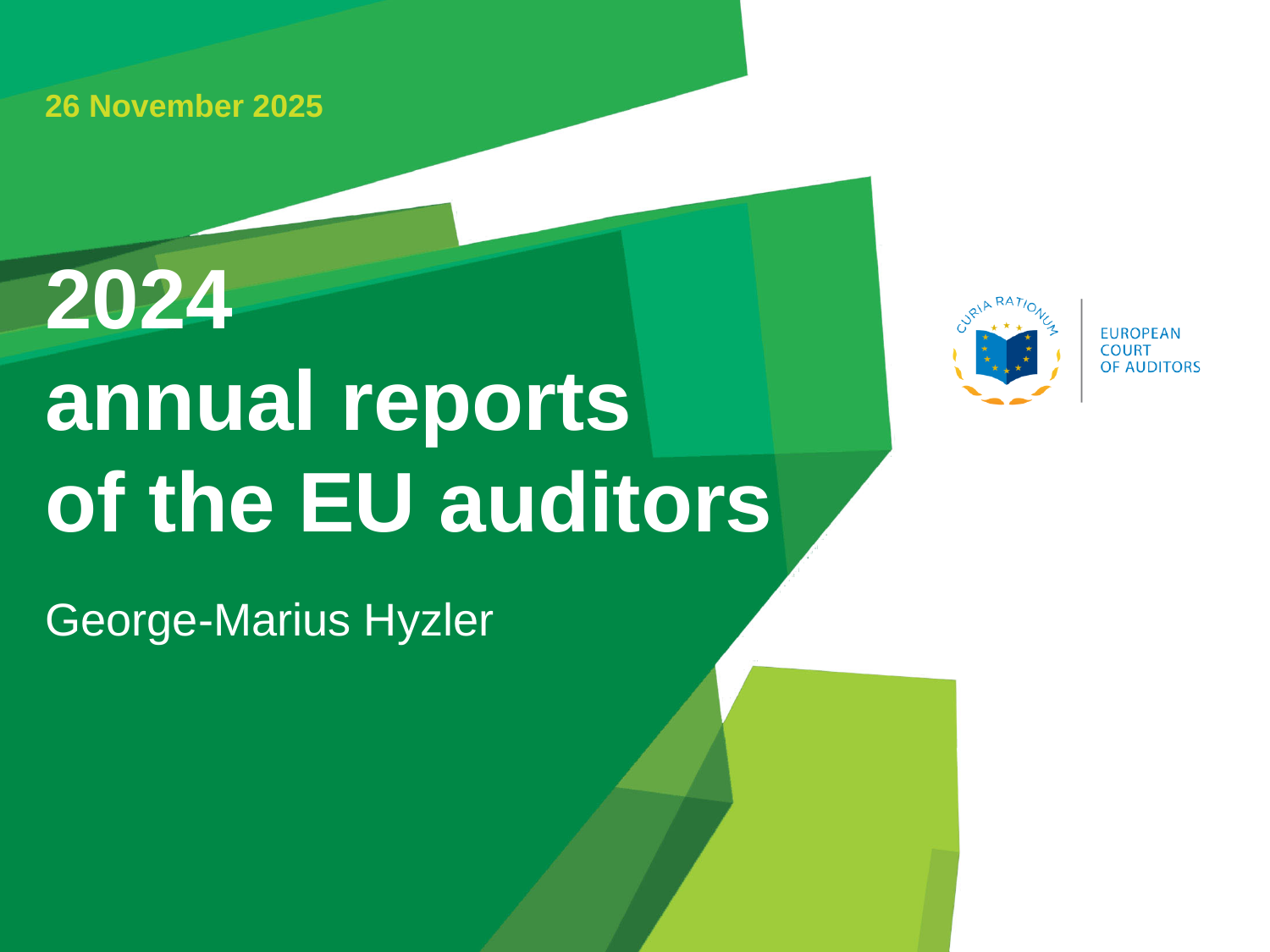

26 November 2025
# 2024 annual reports of the EU auditors
George-Marius Hyzler